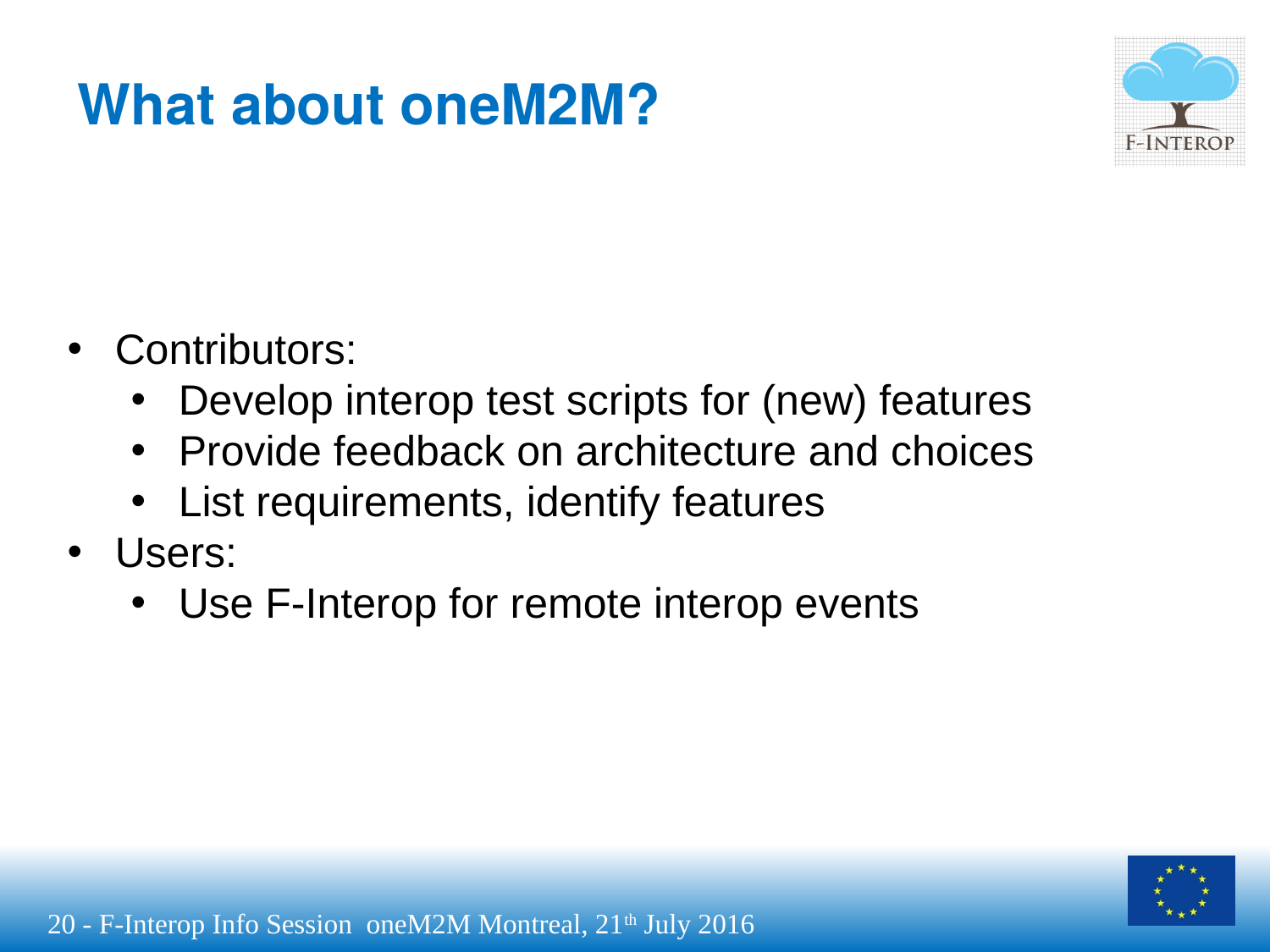

What about oneM2M?
Contributors:
Develop interop test scripts for (new) features
Provide feedback on architecture and choices
List requirements, identify features
Users:
Use F-Interop for remote interop events